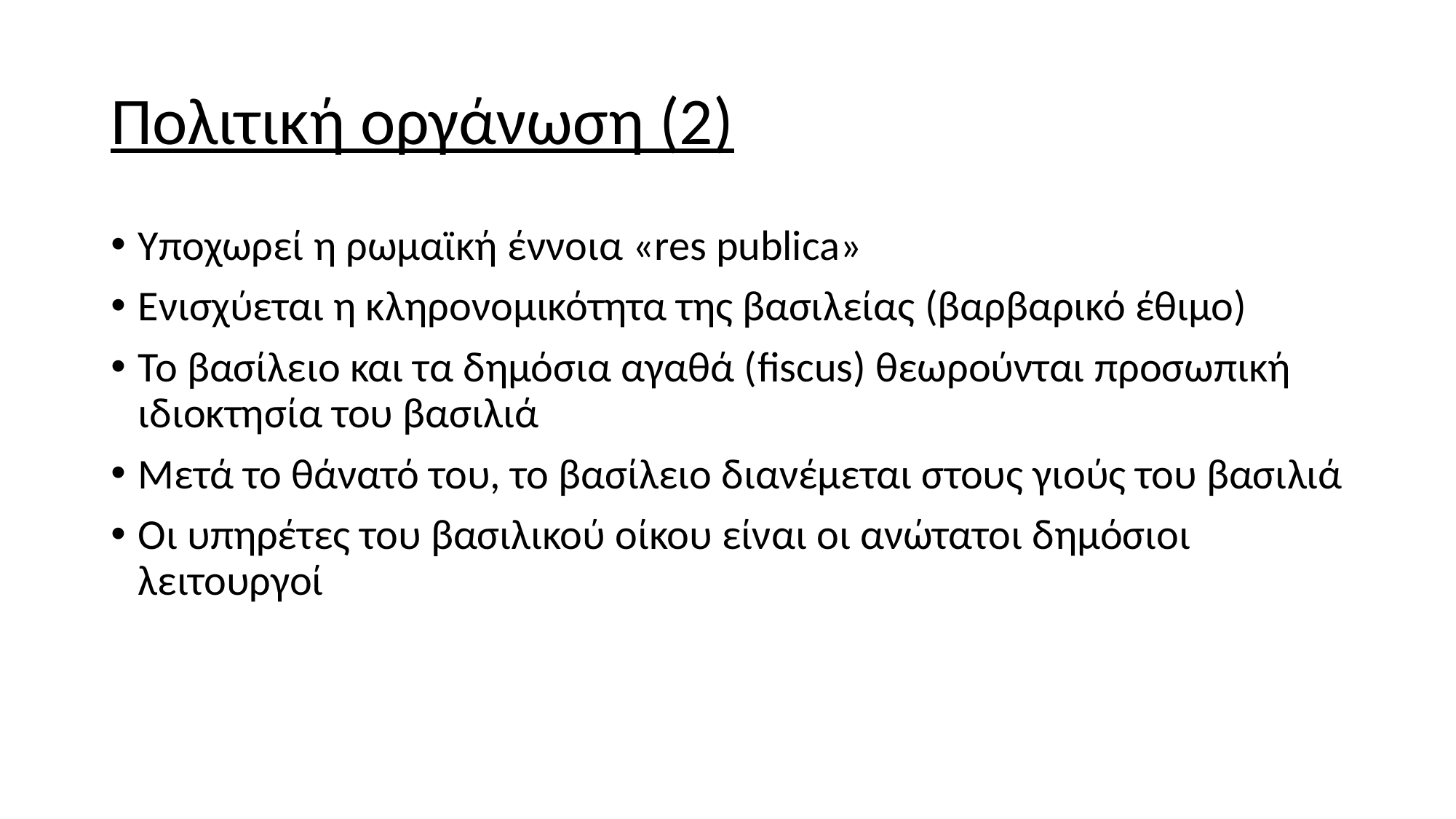

# Πολιτική οργάνωση (2)
Υποχωρεί η ρωμαϊκή έννοια «res publica»
Ενισχύεται η κληρονομικότητα της βασιλείας (βαρβαρικό έθιμο)
Το βασίλειο και τα δημόσια αγαθά (fiscus) θεωρούνται προσωπική ιδιοκτησία του βασιλιά
Μετά το θάνατό του, το βασίλειο διανέμεται στους γιούς του βασιλιά
Οι υπηρέτες του βασιλικού οίκου είναι οι ανώτατοι δημόσιοι λειτουργοί